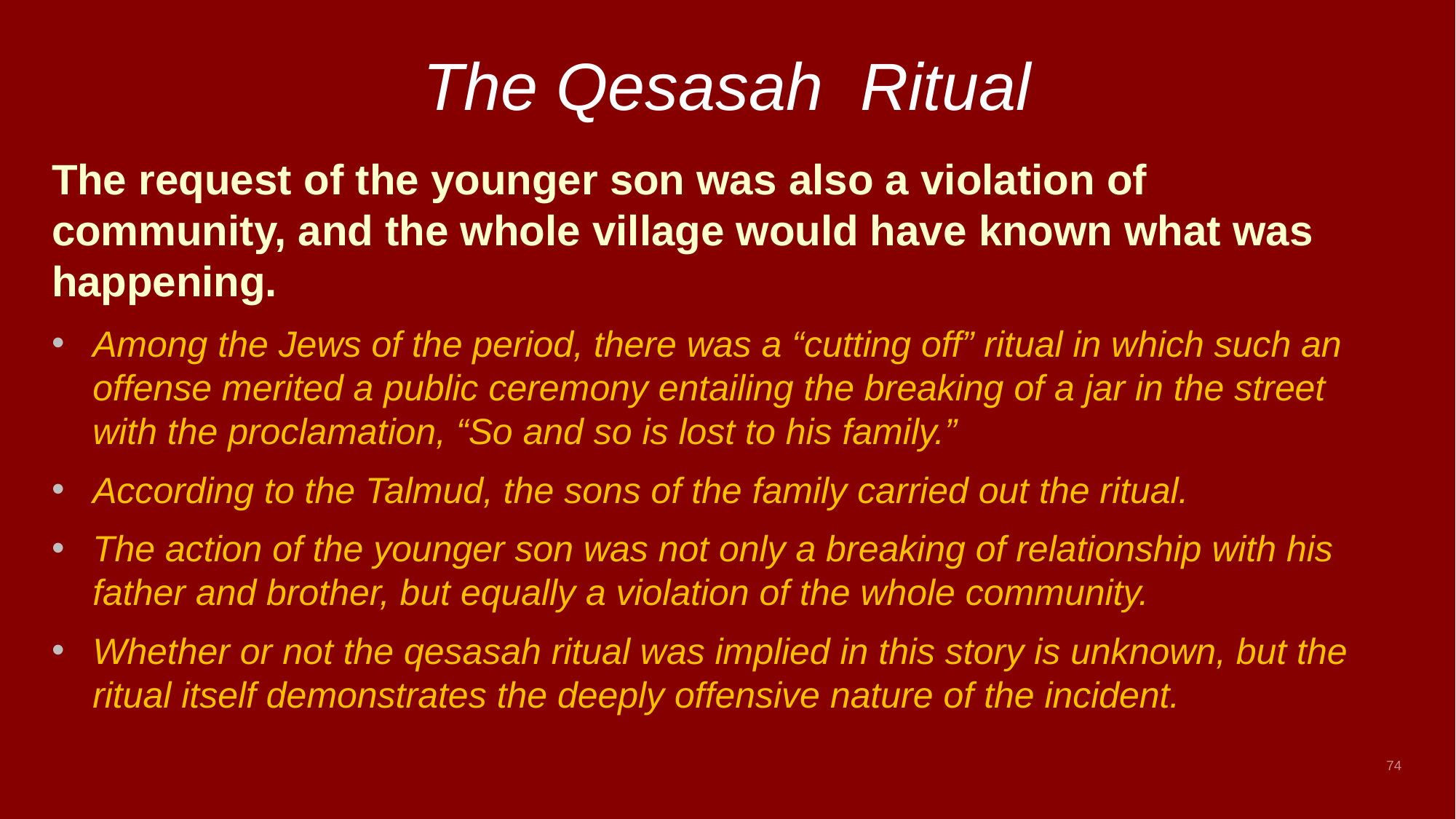

# The Qesasah  Ritual
The request of the younger son was also a violation of community, and the whole village would have known what was happening.
Among the Jews of the period, there was a “cutting off” ritual in which such an offense merited a public ceremony entailing the breaking of a jar in the street with the proclamation, “So and so is lost to his family.”
According to the Talmud, the sons of the family carried out the ritual.
The action of the younger son was not only a breaking of relationship with his father and brother, but equally a violation of the whole community.
Whether or not the qesasah ritual was implied in this story is unknown, but the ritual itself demonstrates the deeply offensive nature of the incident.
74